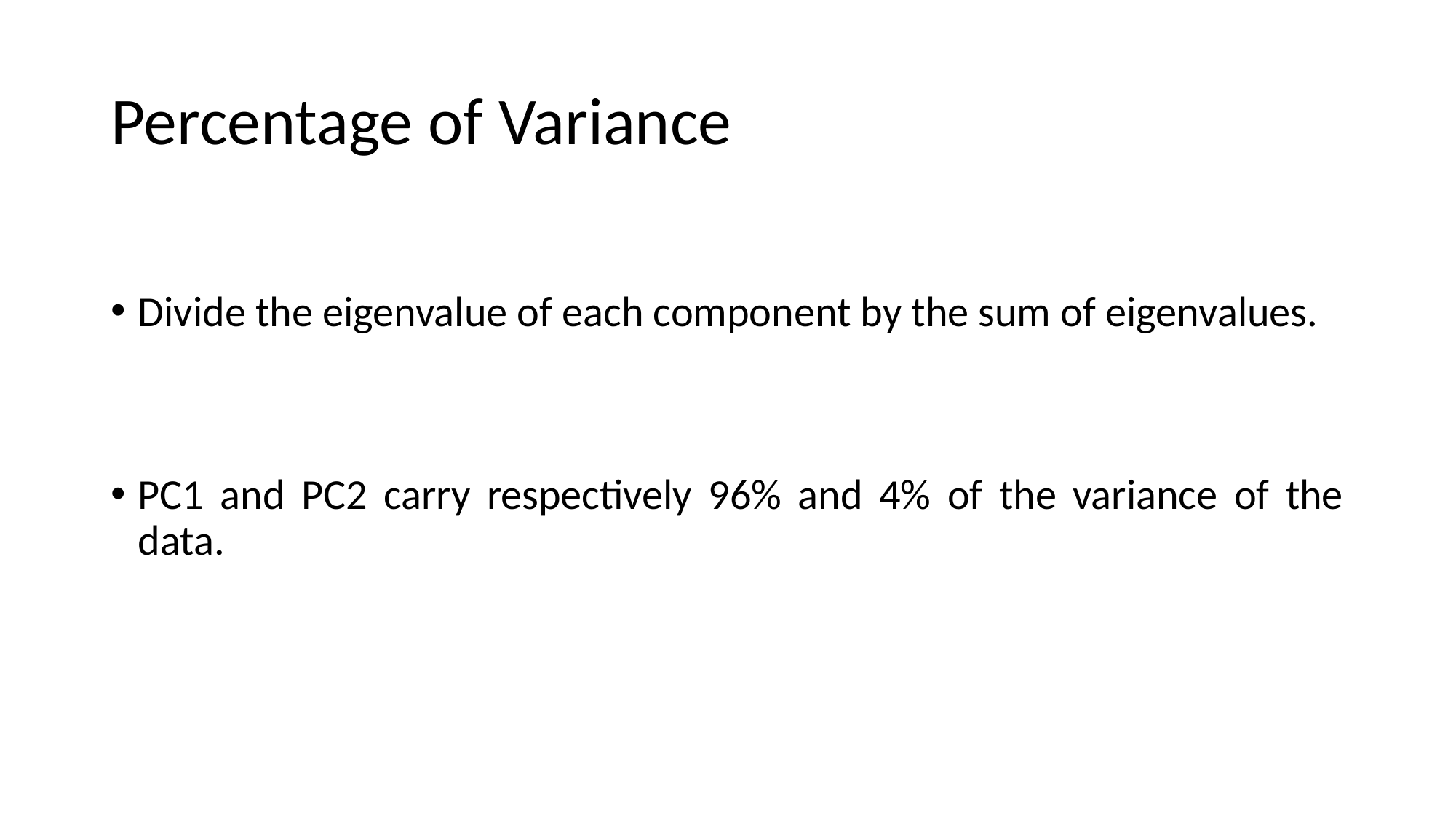

# Percentage of Variance

Divide the eigenvalue of each component by the sum of eigenvalues.

PC1 and PC2 carry respectively 96% and 4% of the variance of the data.